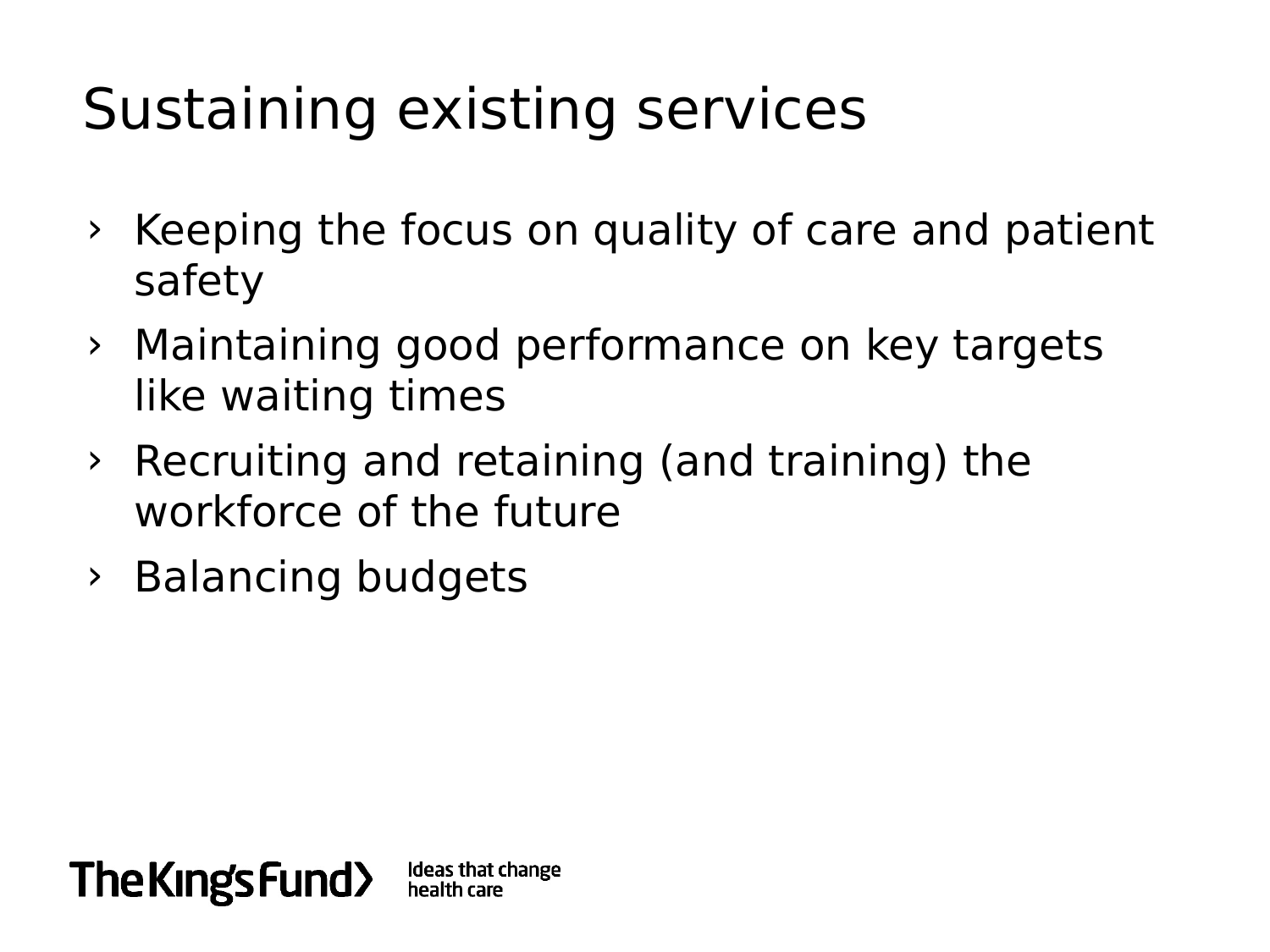

Sustaining existing services
Keeping the focus on quality of care and patient safety
Maintaining good performance on key targets like waiting times
Recruiting and retaining (and training) the workforce of the future
Balancing budgets